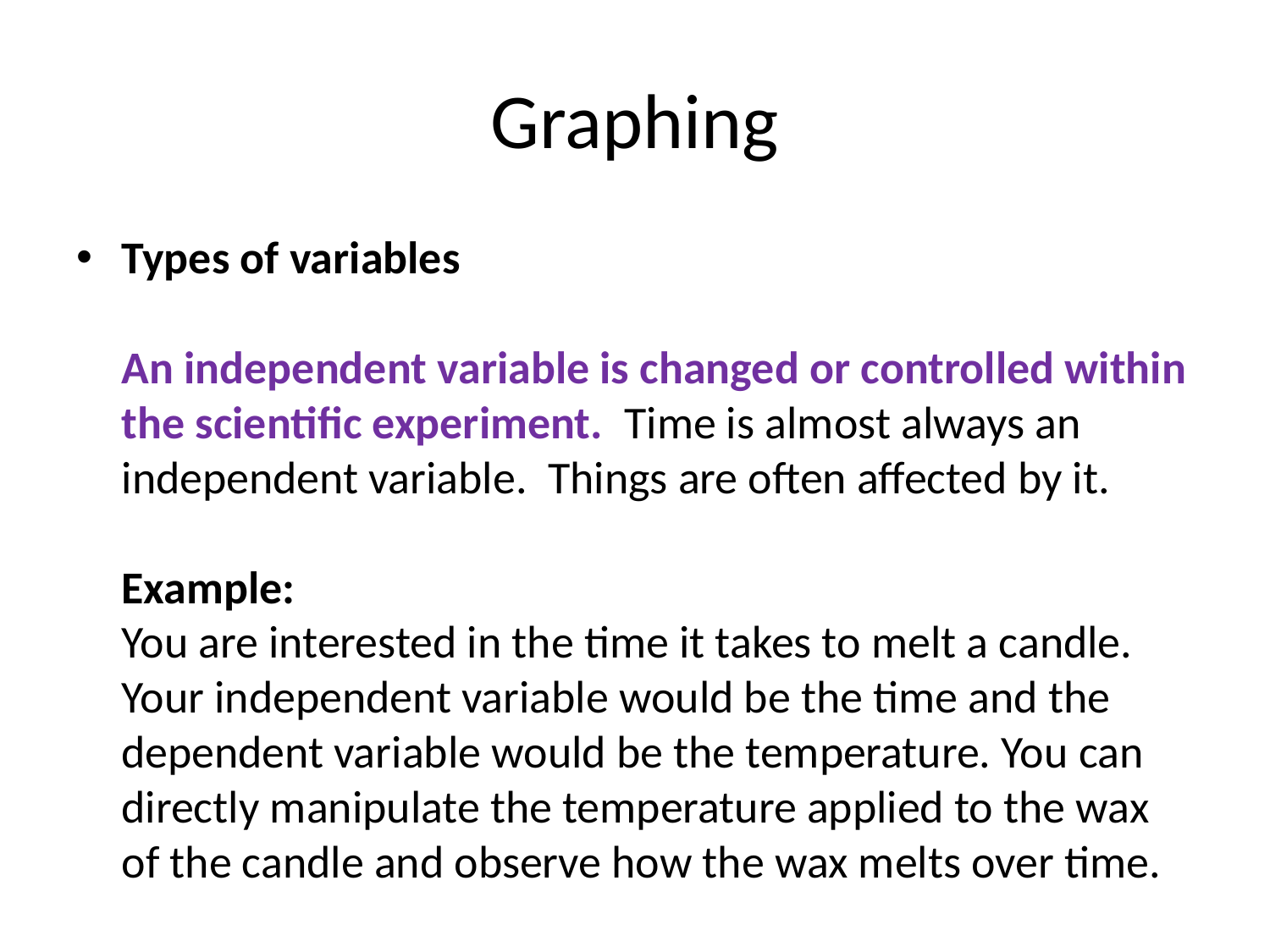

# Graphing
Types of variables
An independent variable is changed or controlled within the scientific experiment.  Time is almost always an independent variable.  Things are often affected by it.
Example:
You are interested in the time it takes to melt a candle.  Your independent variable would be the time and the dependent variable would be the temperature. You can directly manipulate the temperature applied to the wax of the candle and observe how the wax melts over time.